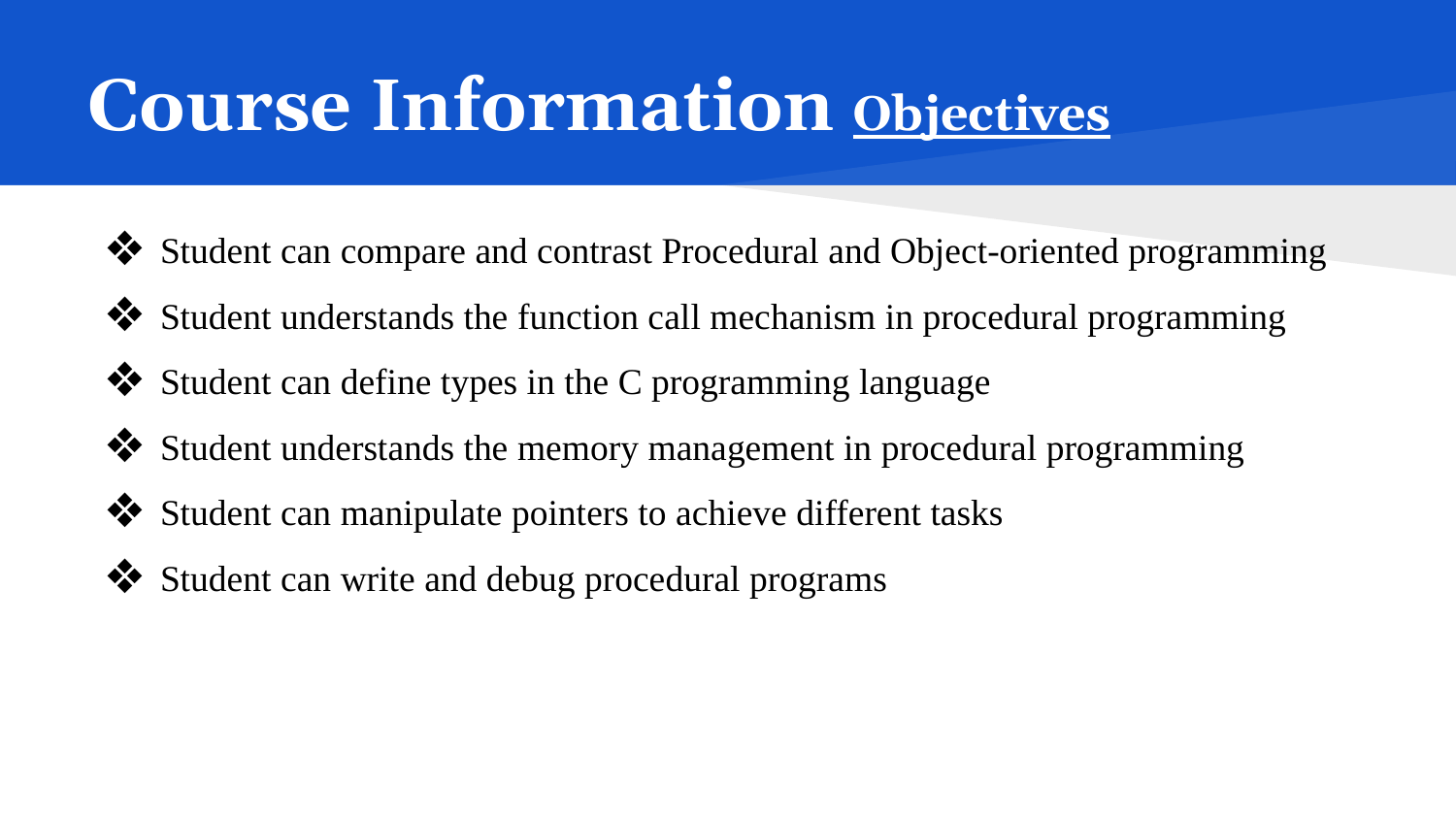

# Course Information Objectives
Student can compare and contrast Procedural and Object-oriented programming
Student understands the function call mechanism in procedural programming
Student can define types in the C programming language
Student understands the memory management in procedural programming
Student can manipulate pointers to achieve different tasks
Student can write and debug procedural programs